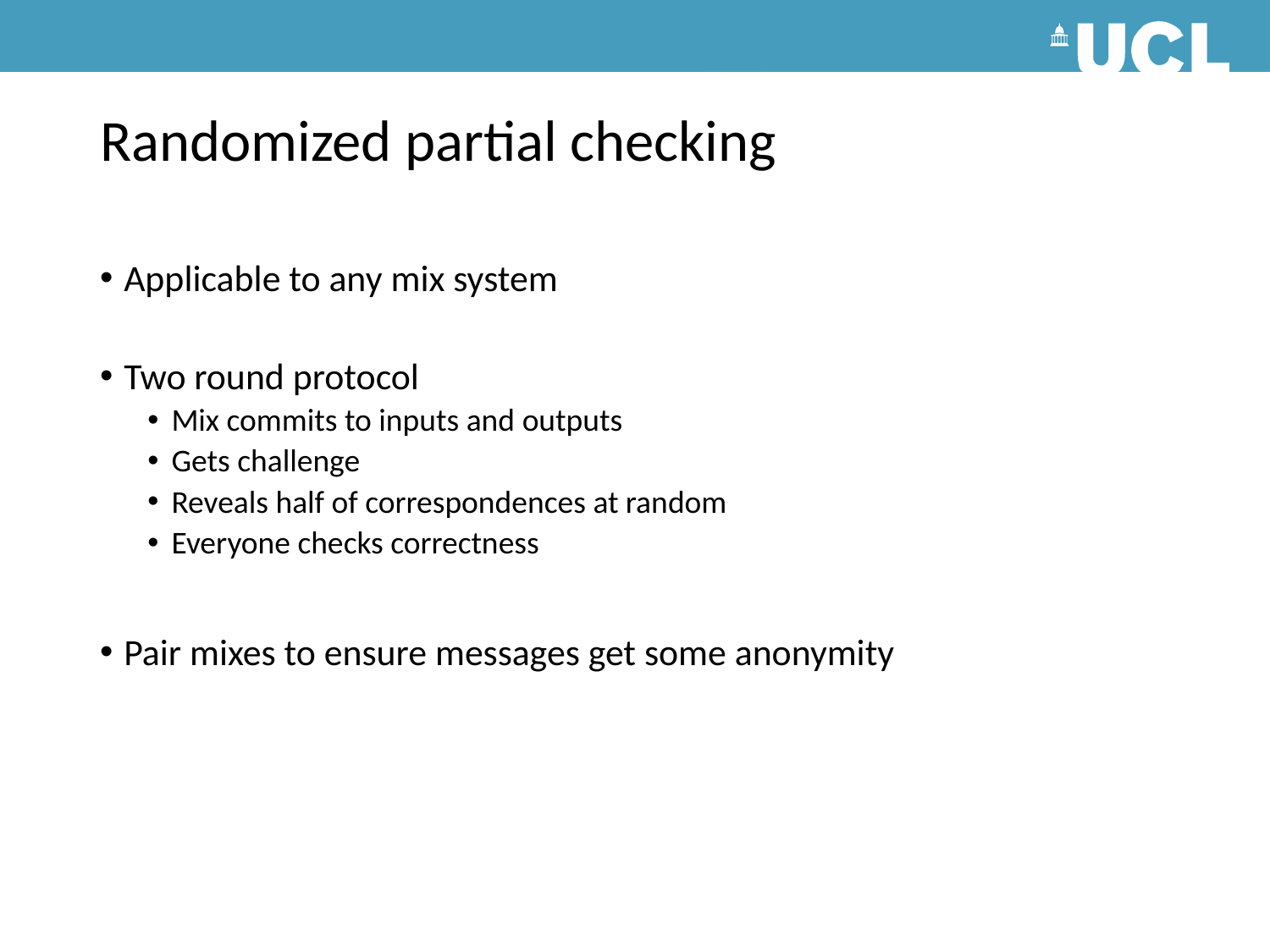

# Randomized partial checking
Applicable to any mix system
Two round protocol
Mix commits to inputs and outputs
Gets challenge
Reveals half of correspondences at random
Everyone checks correctness

Pair mixes to ensure messages get some anonymity